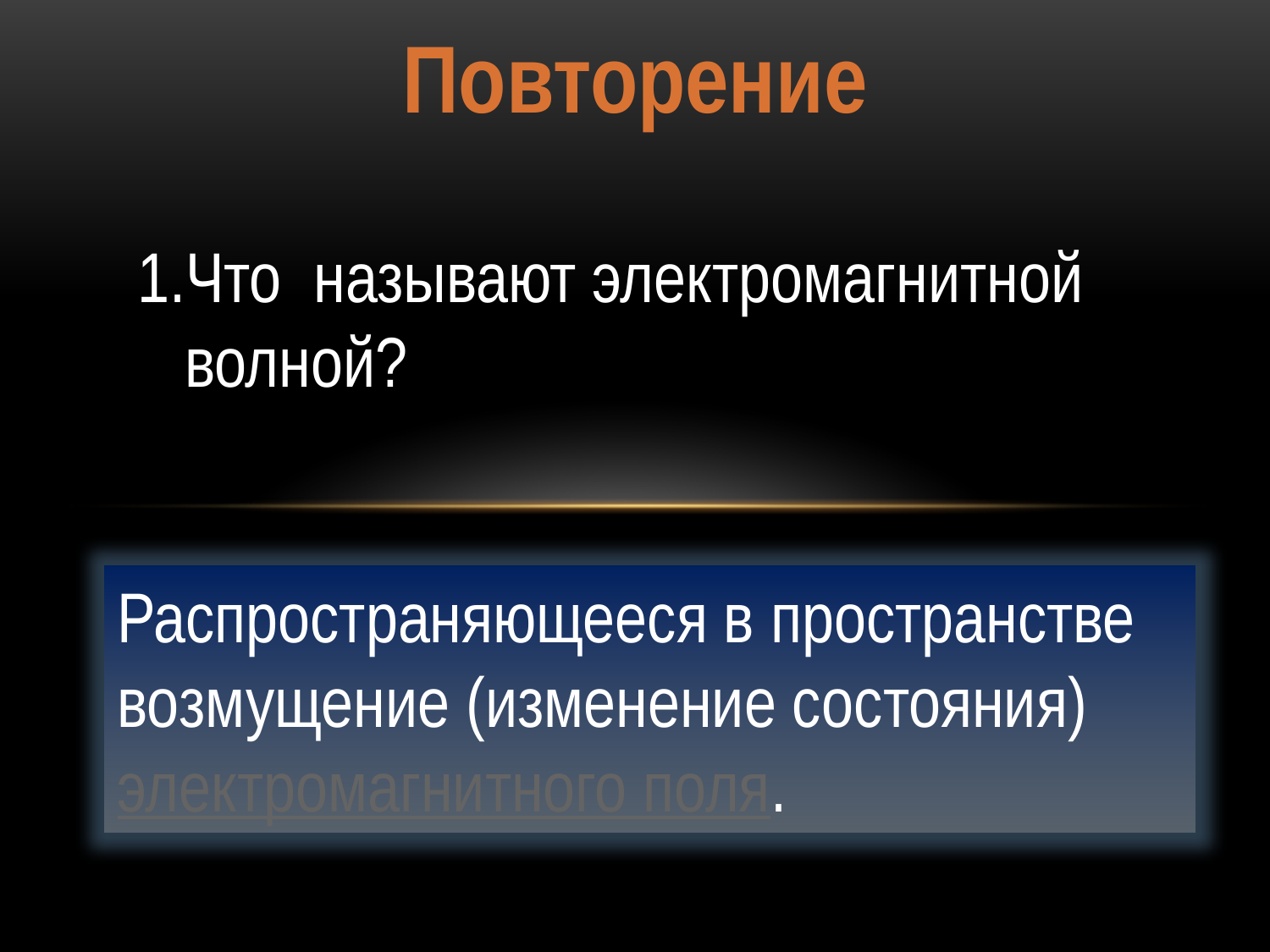

Повторение
Что  называют электромагнитной волной?
Распространяющееся в пространстве возмущение (изменение состояния) электромагнитного поля.